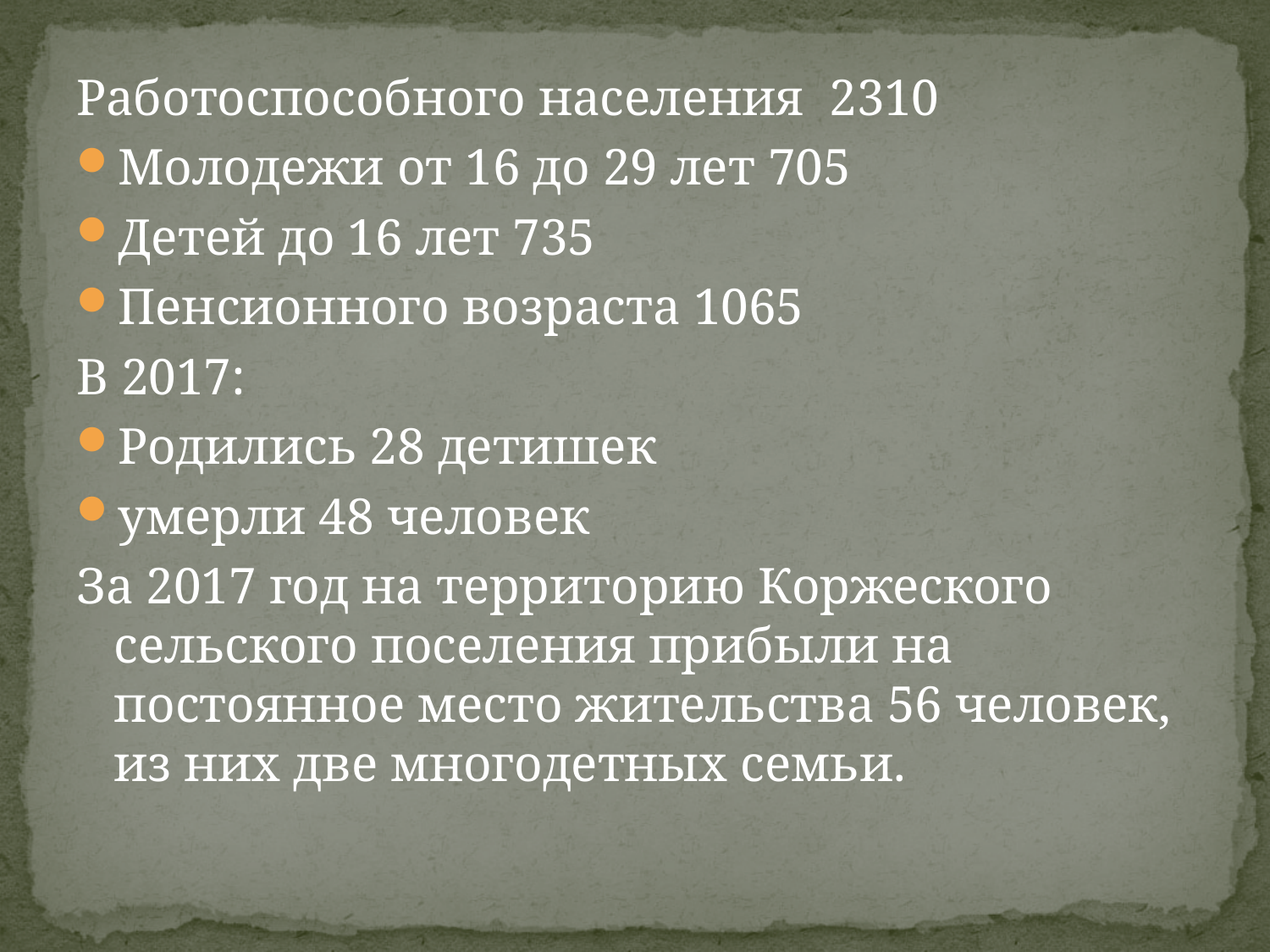

Работоспособного населения  2310
Молодежи от 16 до 29 лет 705
Детей до 16 лет 735
Пенсионного возраста 1065
В 2017:
Родились 28 детишек
умерли 48 человек
За 2017 год на территорию Коржеского сельского поселения прибыли на постоянное место жительства 56 человек, из них две многодетных семьи.